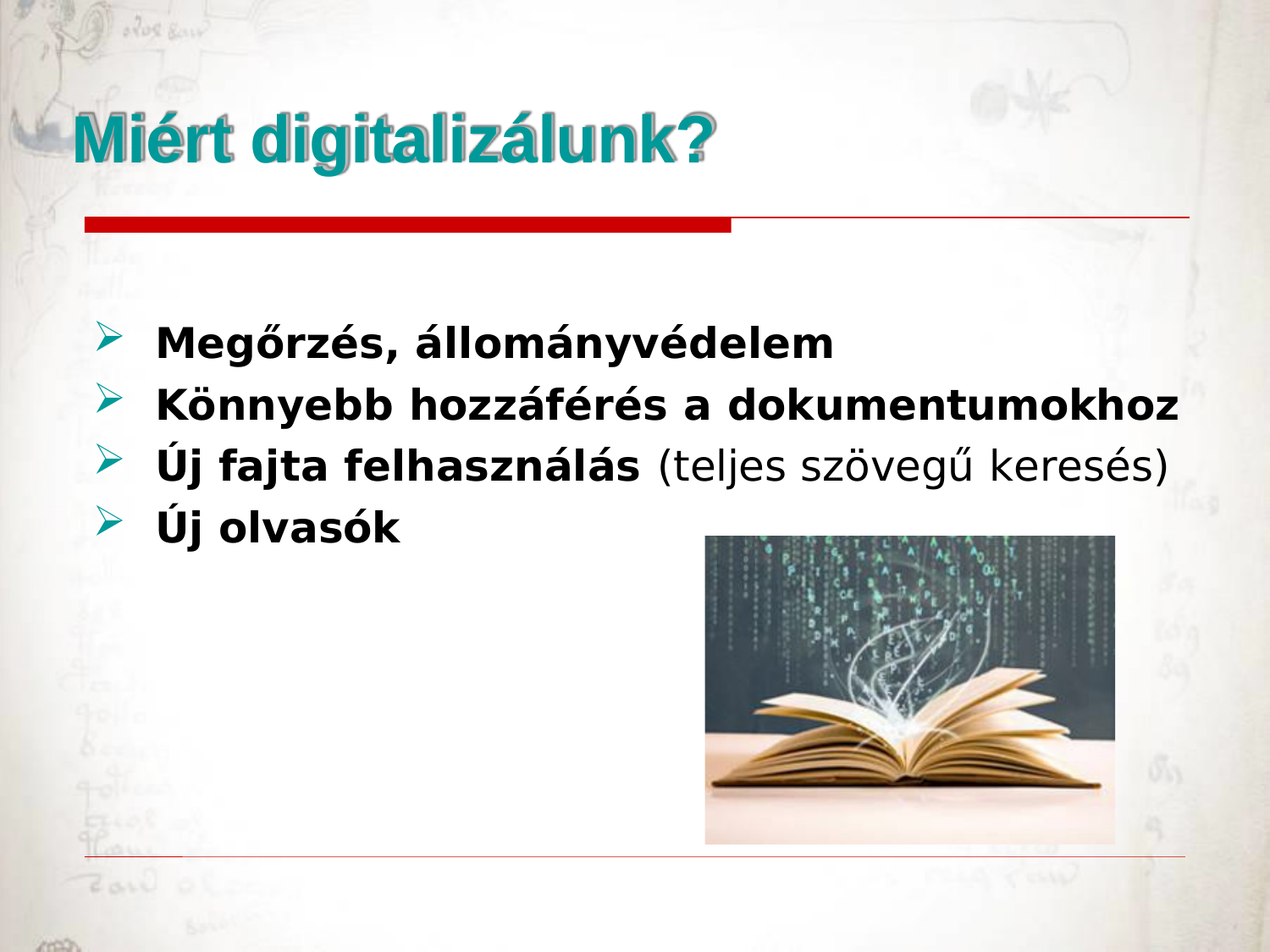

# Miért digitalizálunk?

Megőrzés, állományvédelem
Könnyebb hozzáférés a dokumentumokhoz
Új fajta felhasználás (teljes szövegű keresés)
Új olvasók